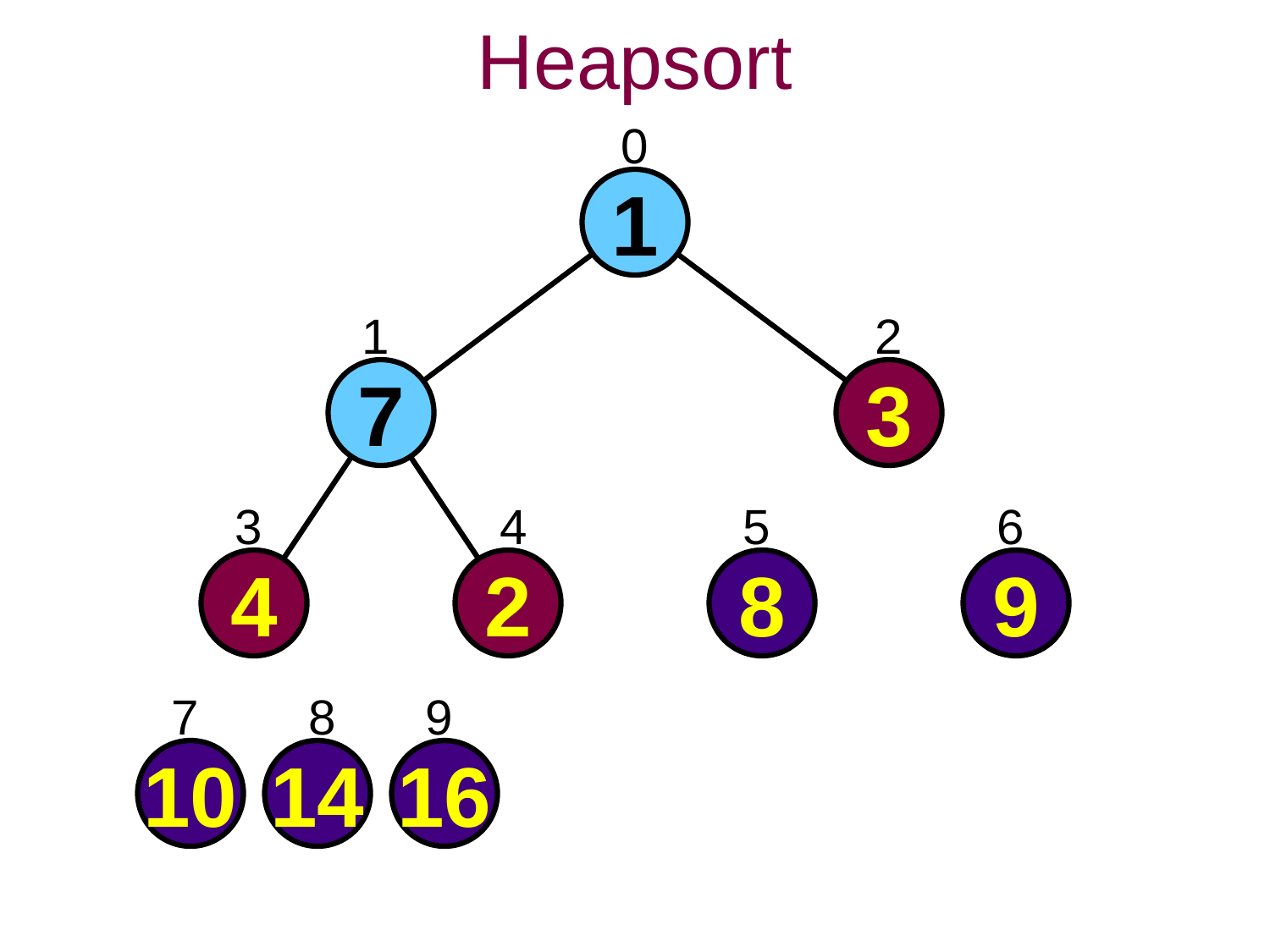

Heapsort
0
1

1
2
7
3

3
4
5
6
4
2
8
9
7
8
9
10
14
16